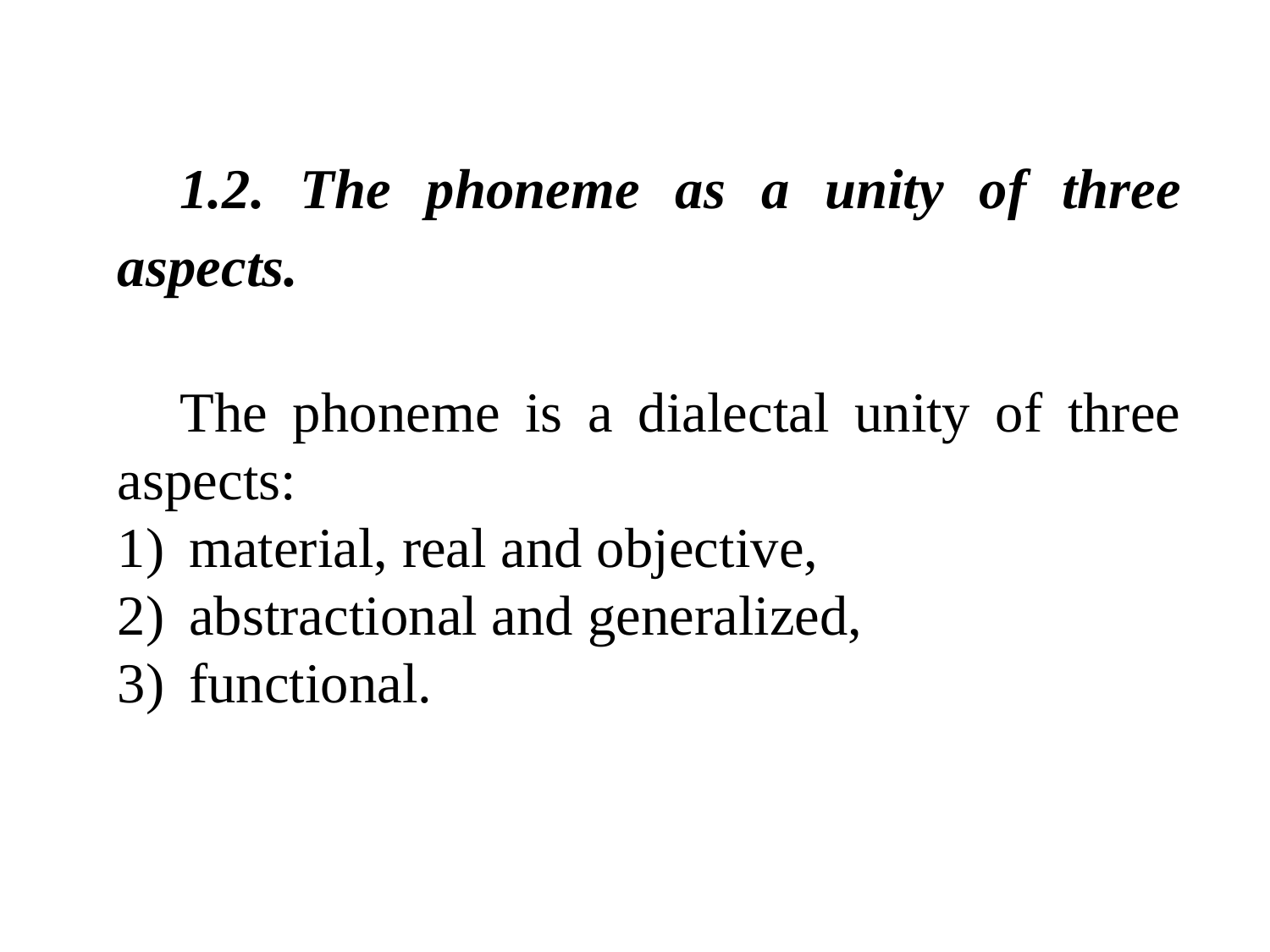

1.2. The phoneme as a unity of three aspects.

The phoneme is a dialectal unity of three aspects:
material, real and objective,
abstractional and generalized,
functional.